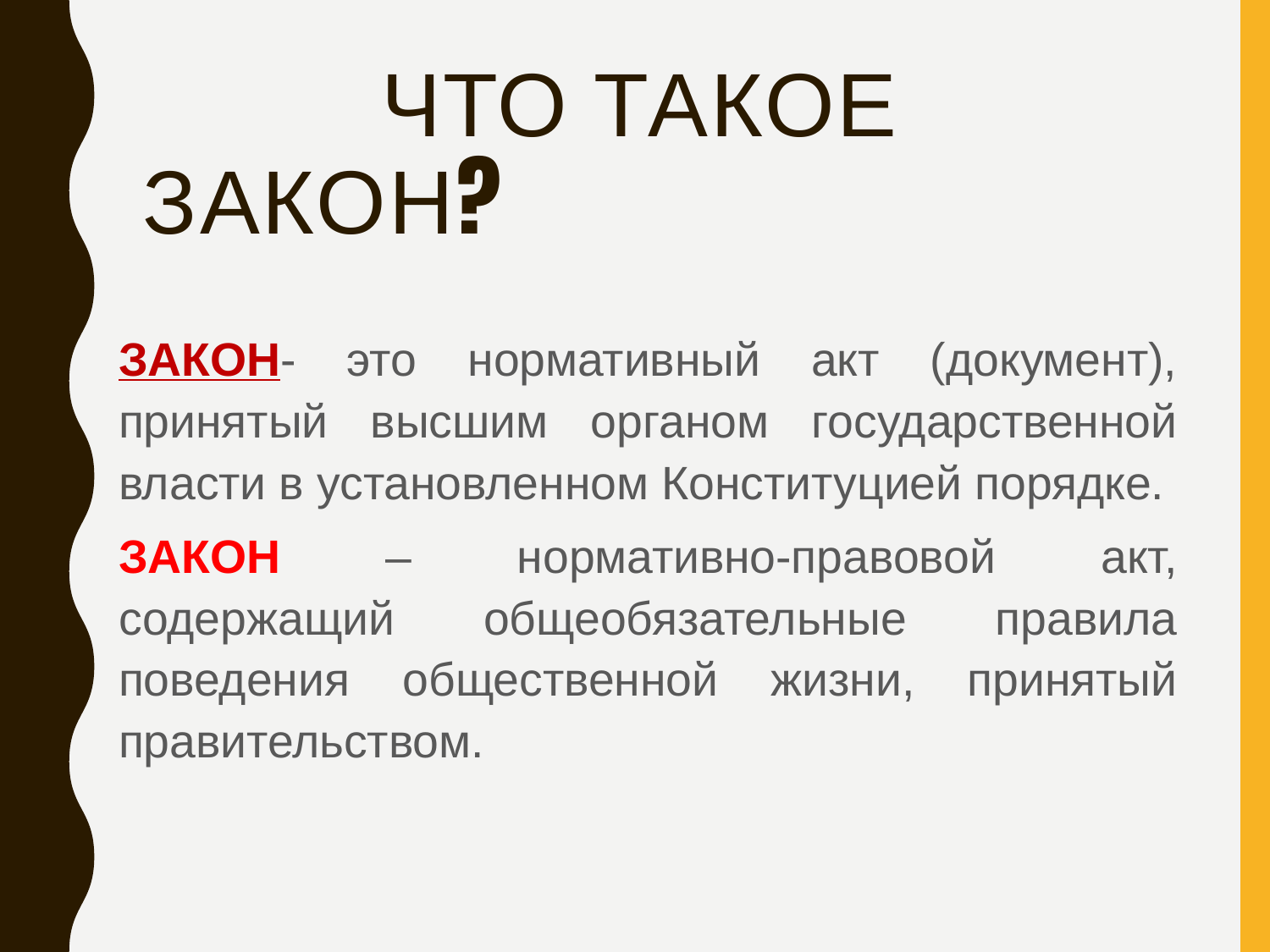

# Что такое ЗАКОН?
ЗАКОН- это нормативный акт (документ), принятый высшим органом государственной власти в установленном Конституцией порядке.
ЗАКОН – нормативно-правовой акт, содержащий общеобязательные правила поведения общественной жизни, принятый правительством.